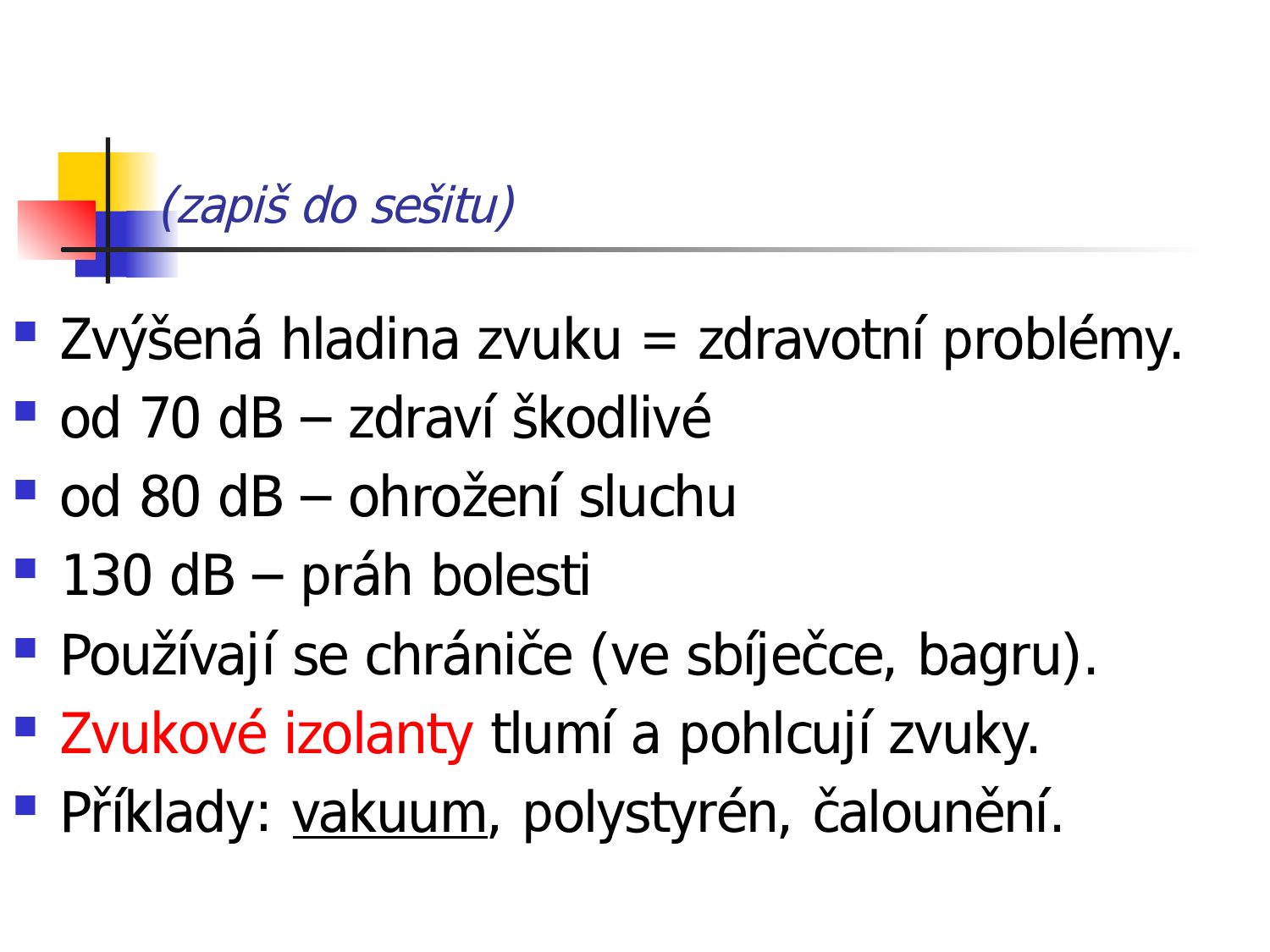

# (zapiš do sešitu)
Zvýšená hladina zvuku = zdravotní problémy.
od 70 dB – zdraví škodlivé
od 80 dB – ohrožení sluchu
130 dB – práh bolesti
Používají se chrániče (ve sbíječce, bagru).
Zvukové izolanty tlumí a pohlcují zvuky.
Příklady: vakuum, polystyrén, čalounění.